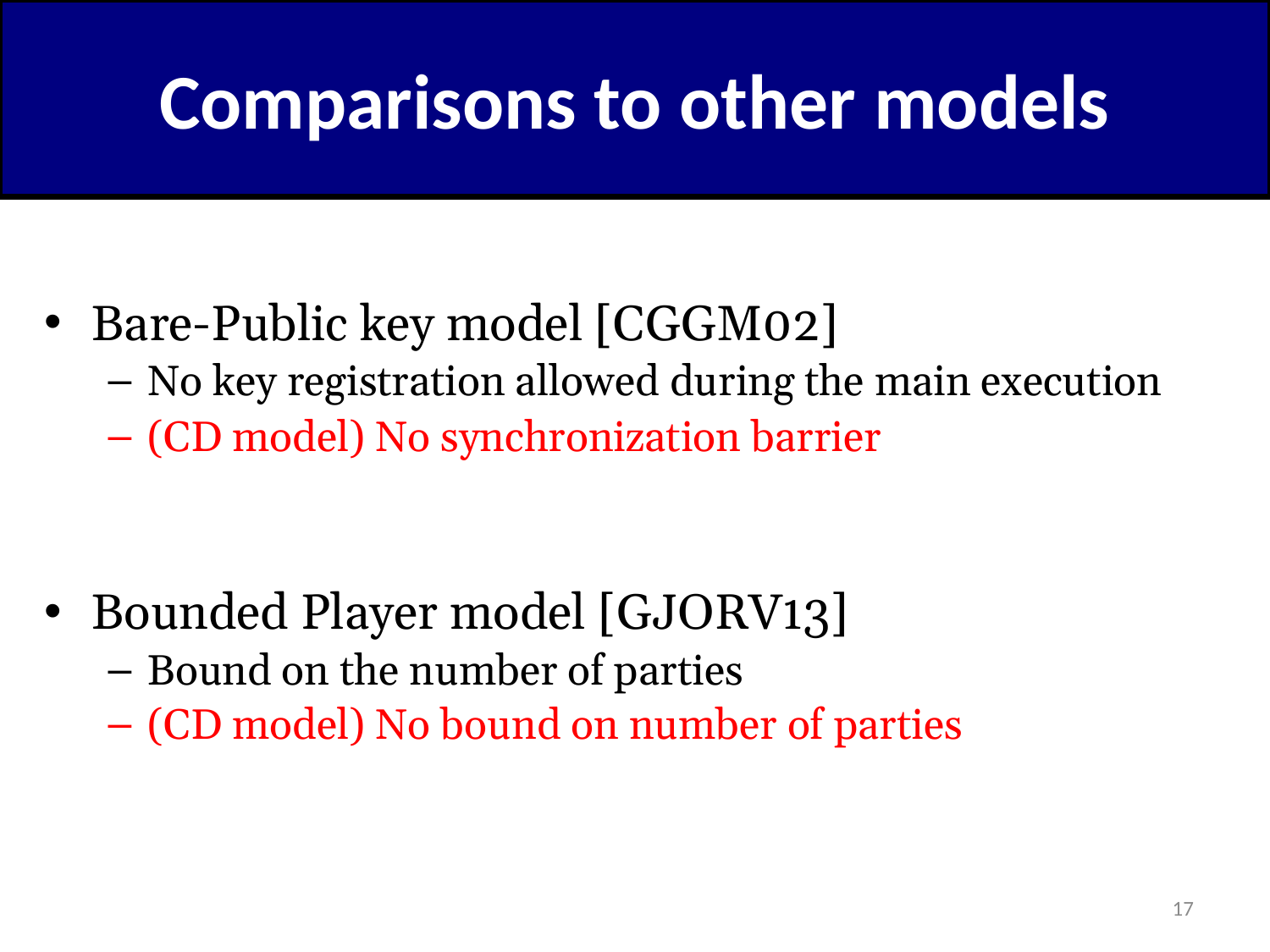

# Comparisons to other models

Bare-Public key model [CGGM02]
No key registration allowed during the main execution
(CD model) No synchronization barrier

Bounded Player model [GJORV13]
Bound on the number of parties
(CD model) No bound on number of parties

17